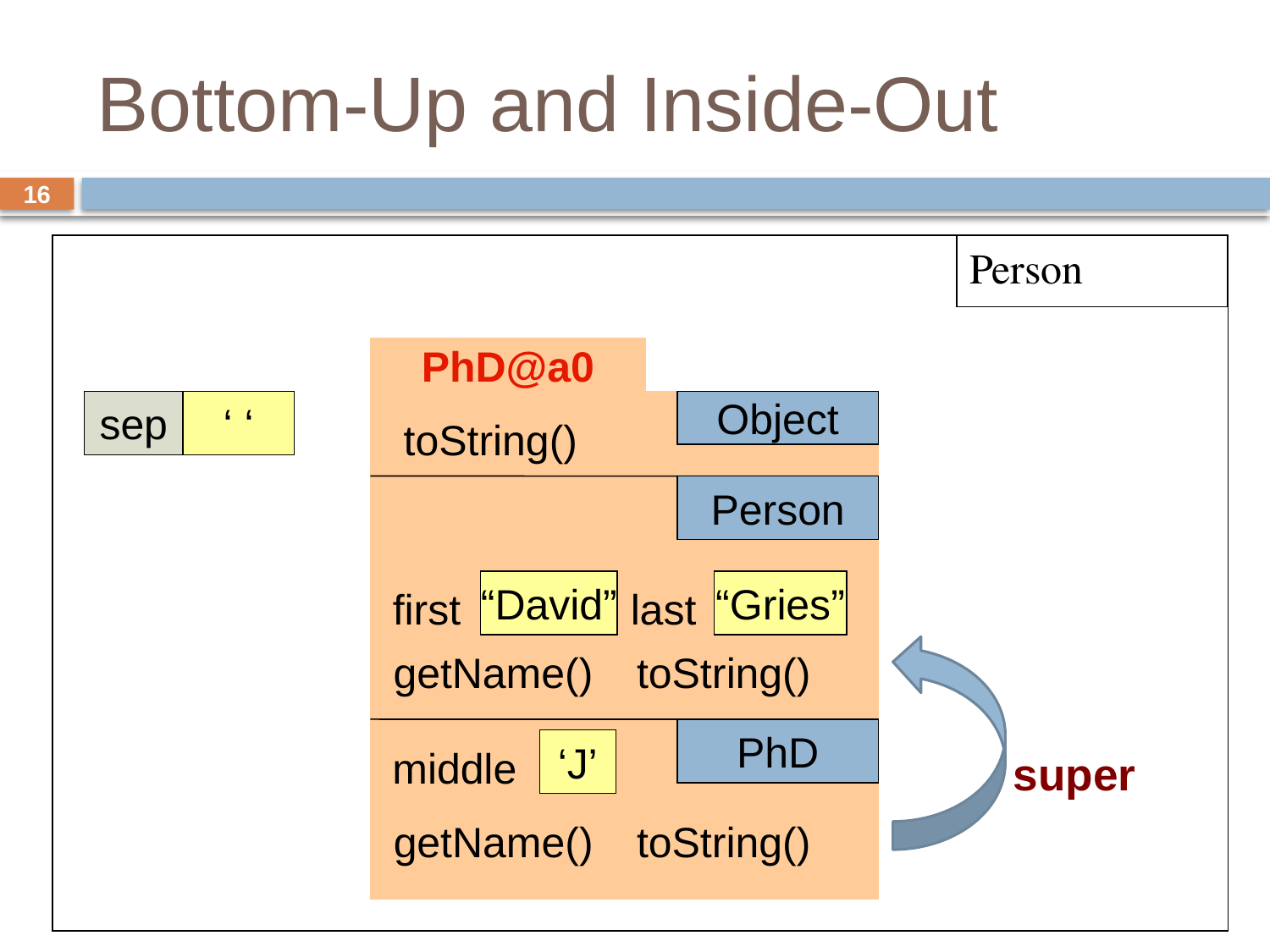

# Bottom-Up and Inside-Out
16

Person
PhD@a0

Object
toString()

Person
“David”
“Gries”
first
last
getName()
toString()

PhD
‘J’
middle
‘ ‘
sep

super
getName()
toString()